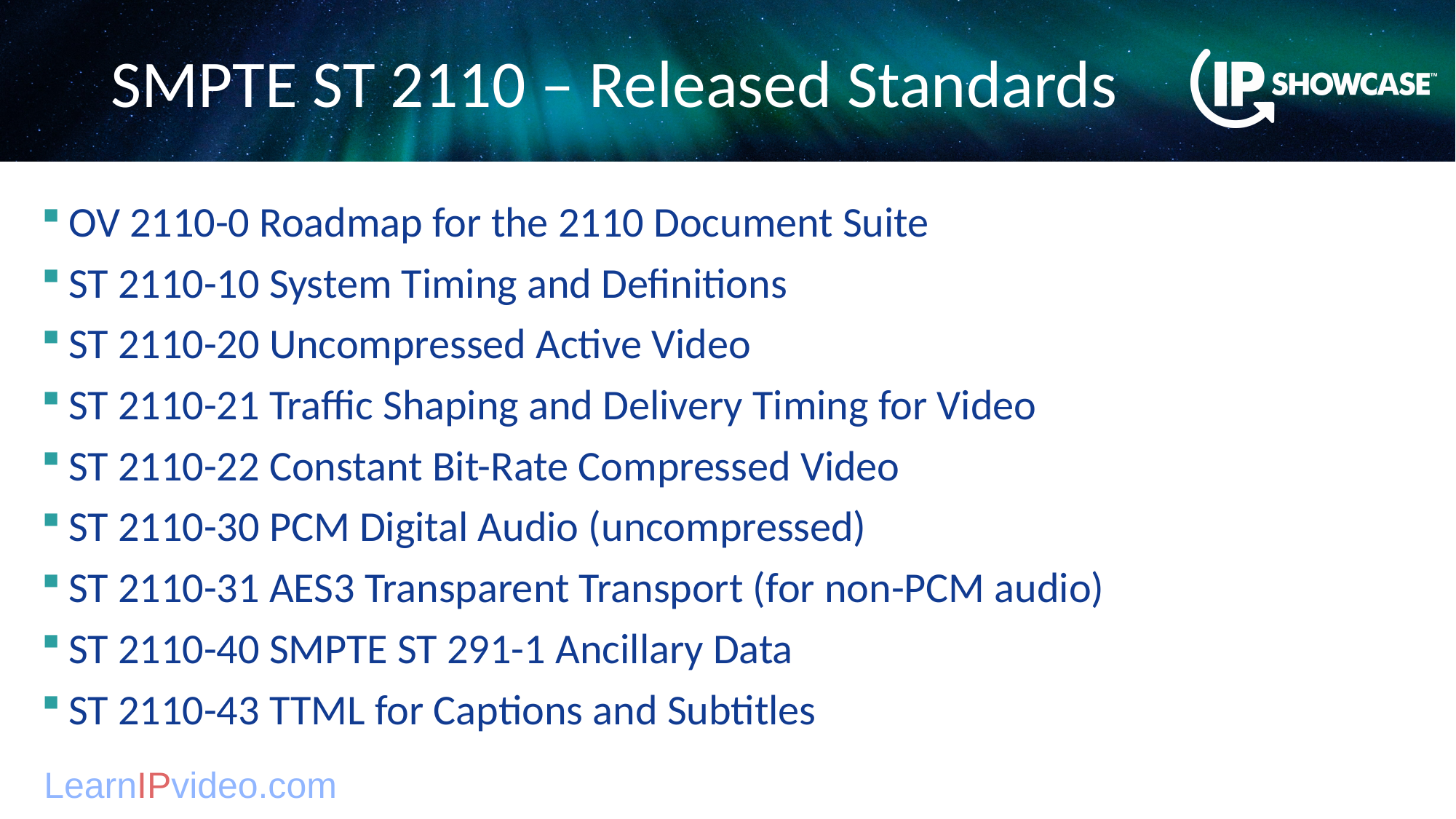

# SMPTE ST 2110 – Released Standards
OV 2110-0 Roadmap for the 2110 Document Suite
ST 2110-10 System Timing and Definitions
ST 2110-20 Uncompressed Active Video
ST 2110-21 Traffic Shaping and Delivery Timing for Video
ST 2110-22 Constant Bit-Rate Compressed Video
ST 2110-30 PCM Digital Audio (uncompressed)
ST 2110-31 AES3 Transparent Transport (for non-PCM audio)
ST 2110-40 SMPTE ST 291-1 Ancillary Data
ST 2110-43 TTML for Captions and Subtitles